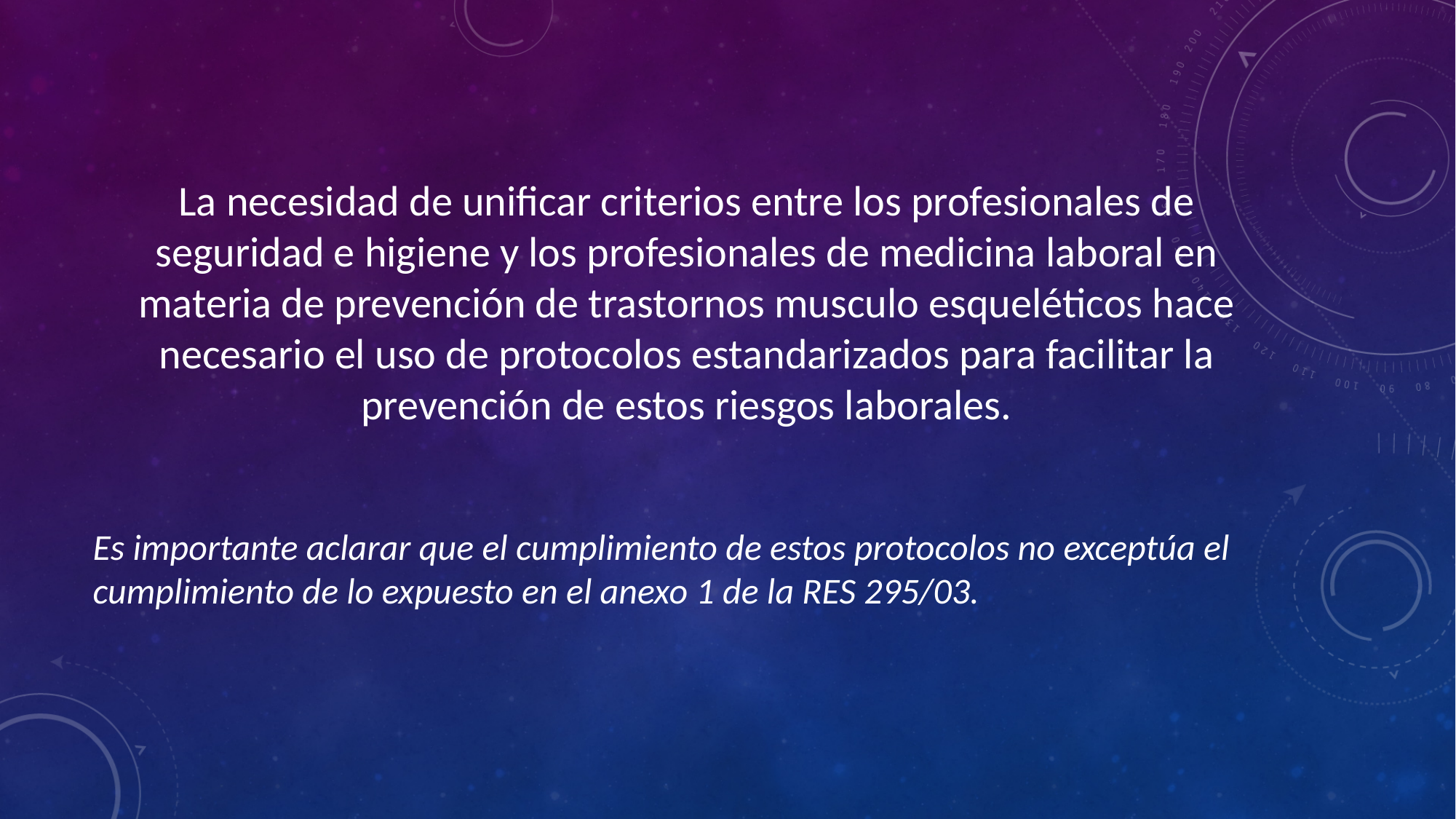

La necesidad de unificar criterios entre los profesionales de seguridad e higiene y los profesionales de medicina laboral en materia de prevención de trastornos musculo esqueléticos hace necesario el uso de protocolos estandarizados para facilitar la prevención de estos riesgos laborales.

Es importante aclarar que el cumplimiento de estos protocolos no exceptúa el cumplimiento de lo expuesto en el anexo 1 de la RES 295/03.